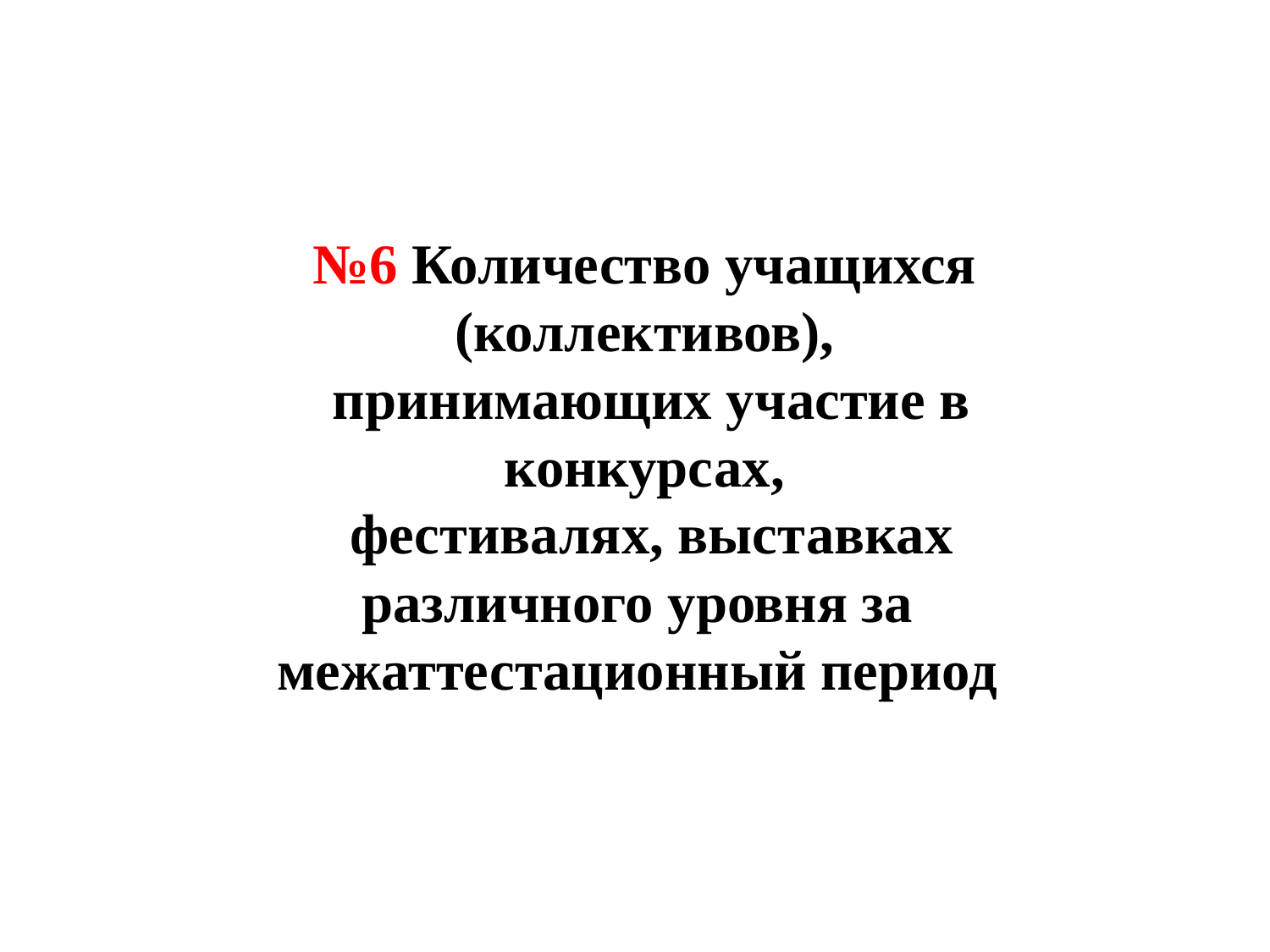

№6 Количество учащихся (коллективов),
 принимающих участие в конкурсах,
 фестивалях, выставках различного уровня за
межаттестационный период